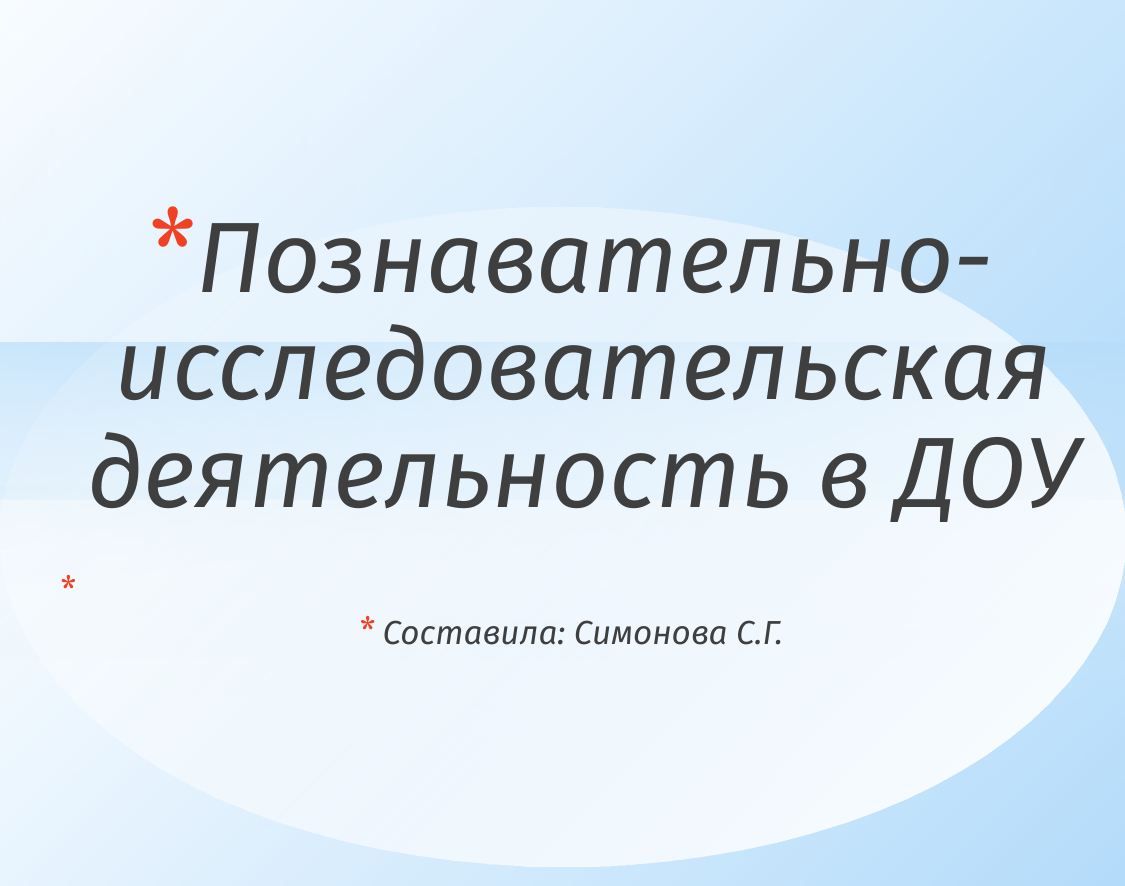

#
Познавательно-исследовательская деятельность в ДОУ

Составила: Симонова С.Г.